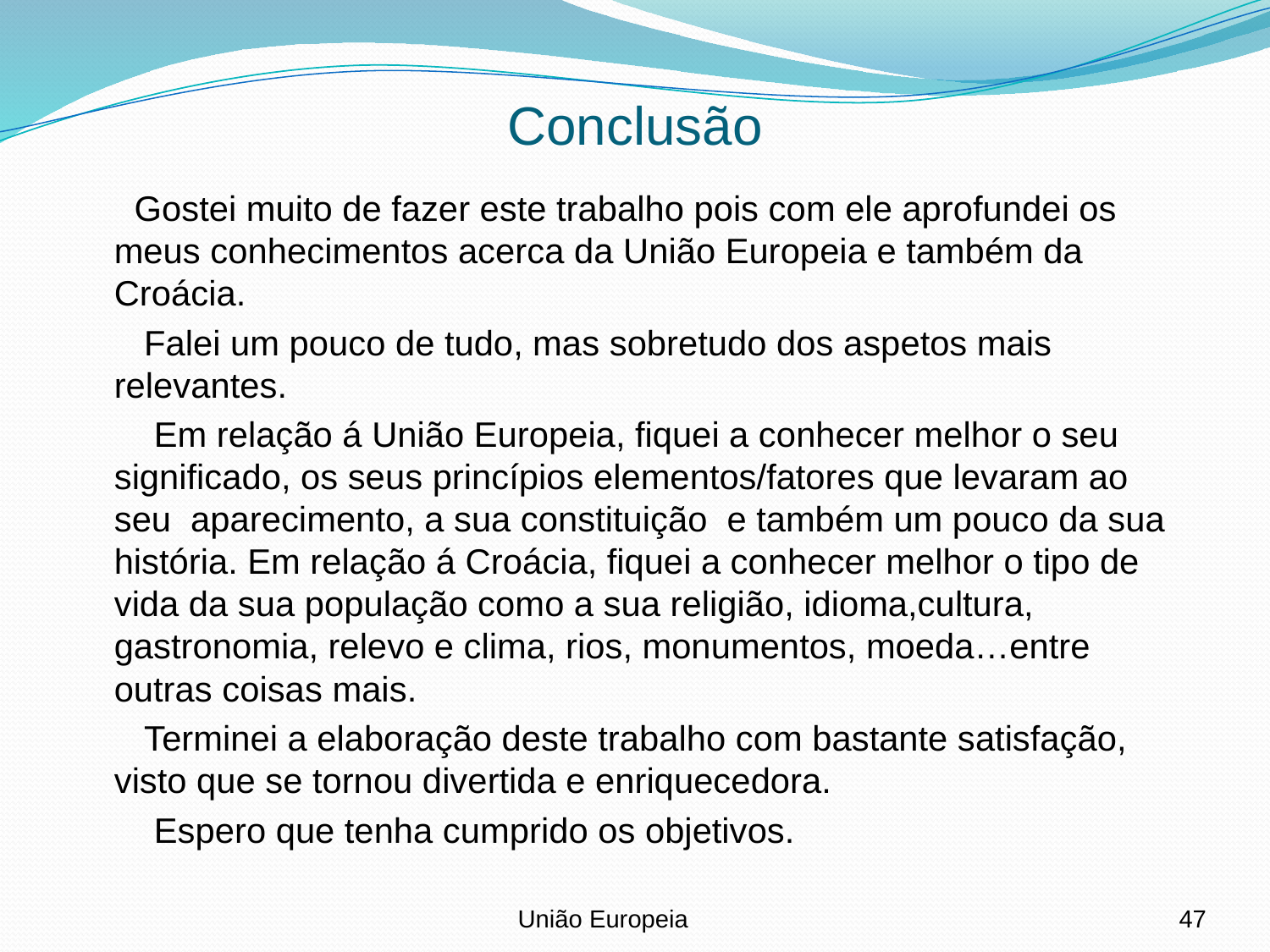

# Conclusão
      Gostei muito de fazer este trabalho pois com ele aprofundei os meus conhecimentos acerca da União Europeia e também da Croácia.
       Falei um pouco de tudo, mas sobretudo dos aspetos mais relevantes.
        Em relação á União Europeia, fiquei a conhecer melhor o seu significado, os seus princípios elementos/fatores que levaram ao seu  aparecimento, a sua constituição  e também um pouco da sua história. Em relação á Croácia, fiquei a conhecer melhor o tipo de vida da sua população como a sua religião, idioma,cultura, gastronomia, relevo e clima, rios, monumentos, moeda…entre outras coisas mais.
       Terminei a elaboração deste trabalho com bastante satisfação, visto que se tornou divertida e enriquecedora.
        Espero que tenha cumprido os objetivos.
União Europeia
47